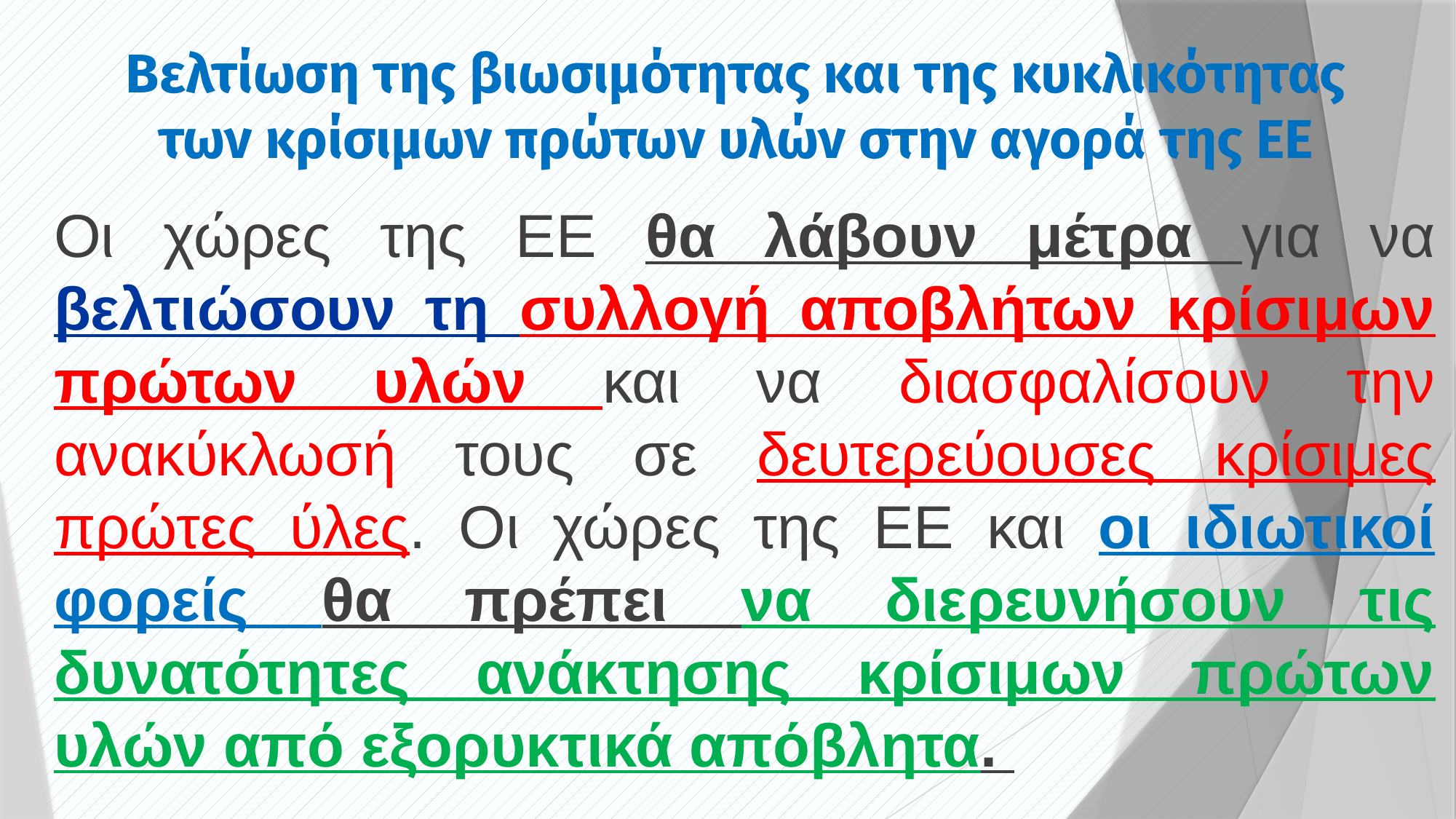

# Βελτίωση της βιωσιμότητας και της κυκλικότητας των κρίσιμων πρώτων υλών στην αγορά της ΕΕ
Οι χώρες της ΕΕ θα λάβουν μέτρα για να βελτιώσουν τη συλλογή αποβλήτων κρίσιμων πρώτων υλών και να διασφαλίσουν την ανακύκλωσή τους σε δευτερεύουσες κρίσιμες πρώτες ύλες. Οι χώρες της ΕΕ και οι ιδιωτικοί φορείς θα πρέπει να διερευνήσουν τις δυνατότητες ανάκτησης κρίσιμων πρώτων υλών από εξορυκτικά απόβλητα.